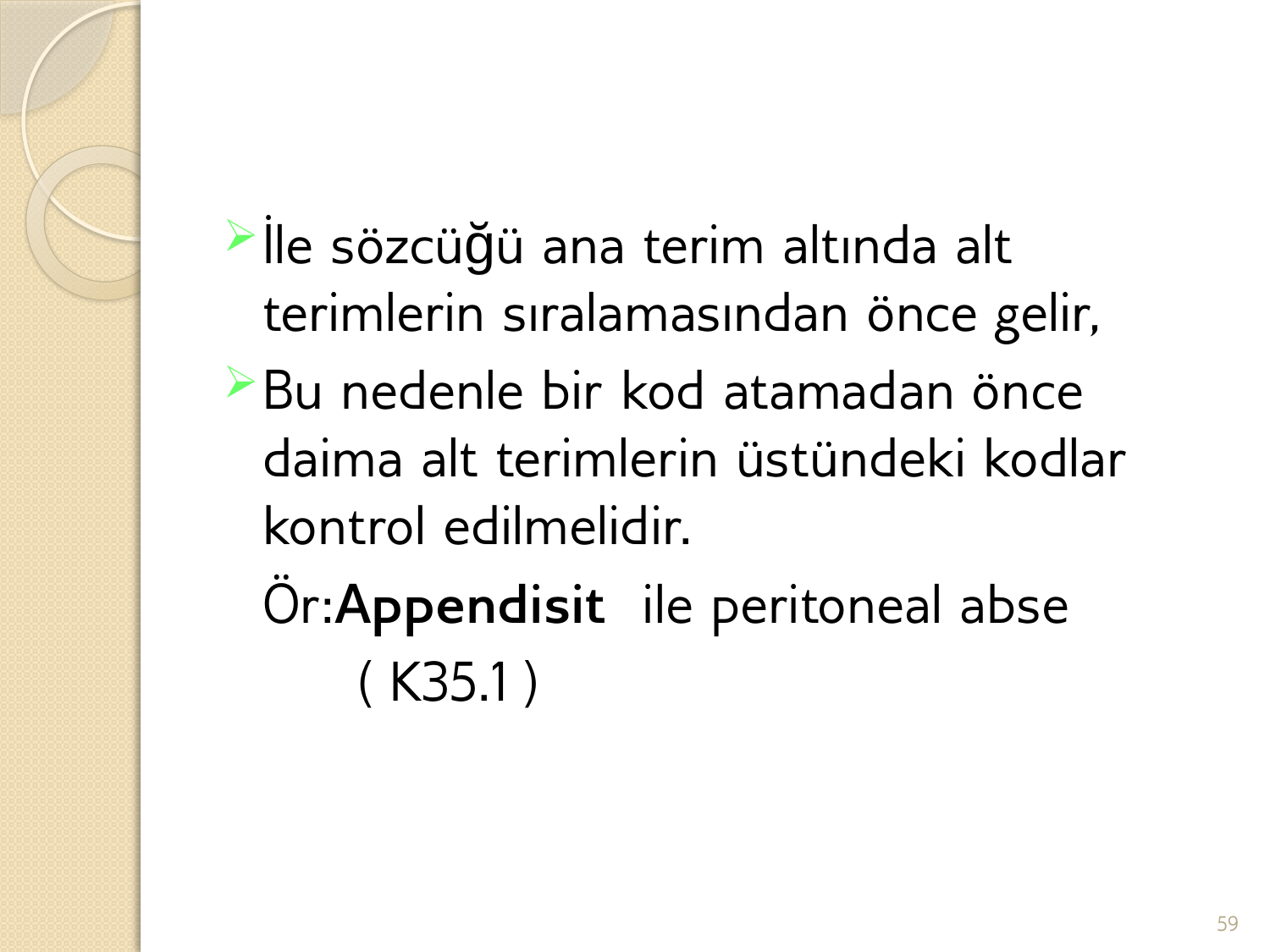

#
İle sözcüğü ana terim altında alt terimlerin sıralamasından önce gelir,
Bu nedenle bir kod atamadan önce daima alt terimlerin üstündeki kodlar kontrol edilmelidir.
	Ör:Appendisit  ile peritoneal abse
        ( K35.1 )

59